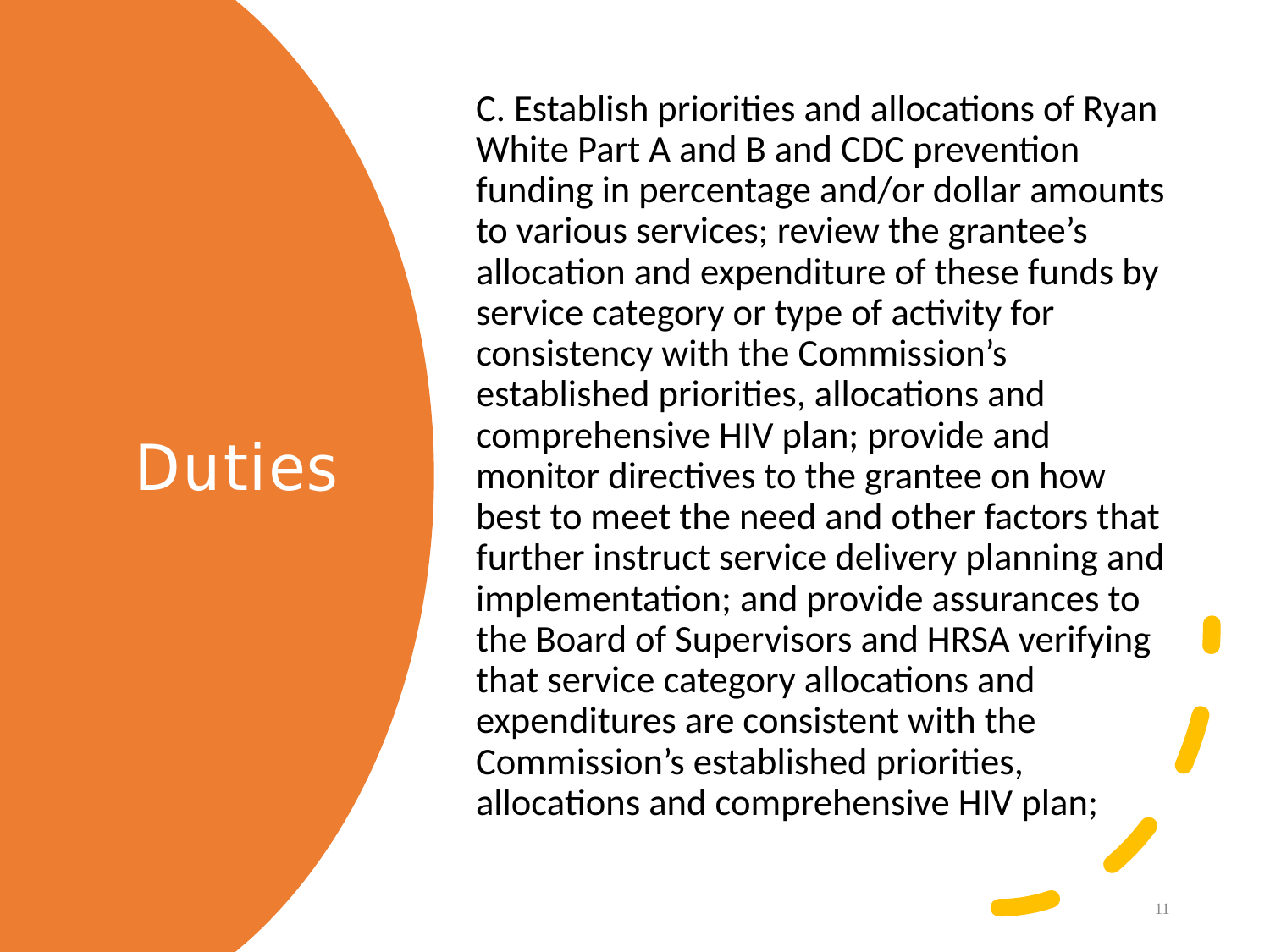

C. Establish priorities and allocations of Ryan White Part A and B and CDC prevention funding in percentage and/or dollar amounts to various services; review the grantee’s allocation and expenditure of these funds by service category or type of activity for consistency with the Commission’s established priorities, allocations and comprehensive HIV plan; provide and monitor directives to the grantee on how best to meet the need and other factors that further instruct service delivery planning and implementation; and provide assurances to the Board of Supervisors and HRSA verifying that service category allocations and expenditures are consistent with the Commission’s established priorities, allocations and comprehensive HIV plan;

# Duties

11